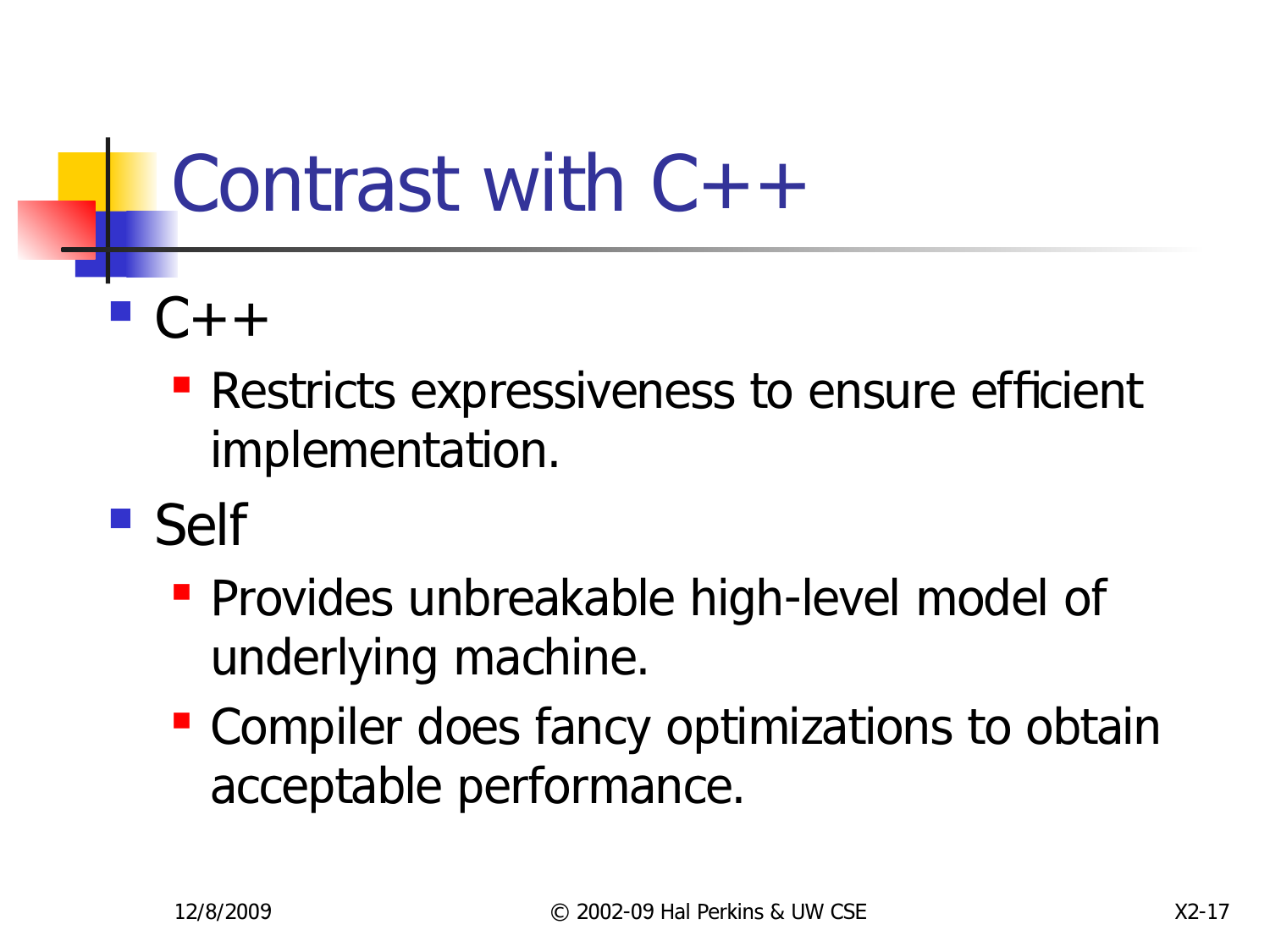

# Contrast with C++
C++
Restricts expressiveness to ensure efficient implementation.
Self
Provides unbreakable high-level model of underlying machine.
Compiler does fancy optimizations to obtain acceptable performance.
12/8/2009
© 2002-09 Hal Perkins & UW CSE
X2-17